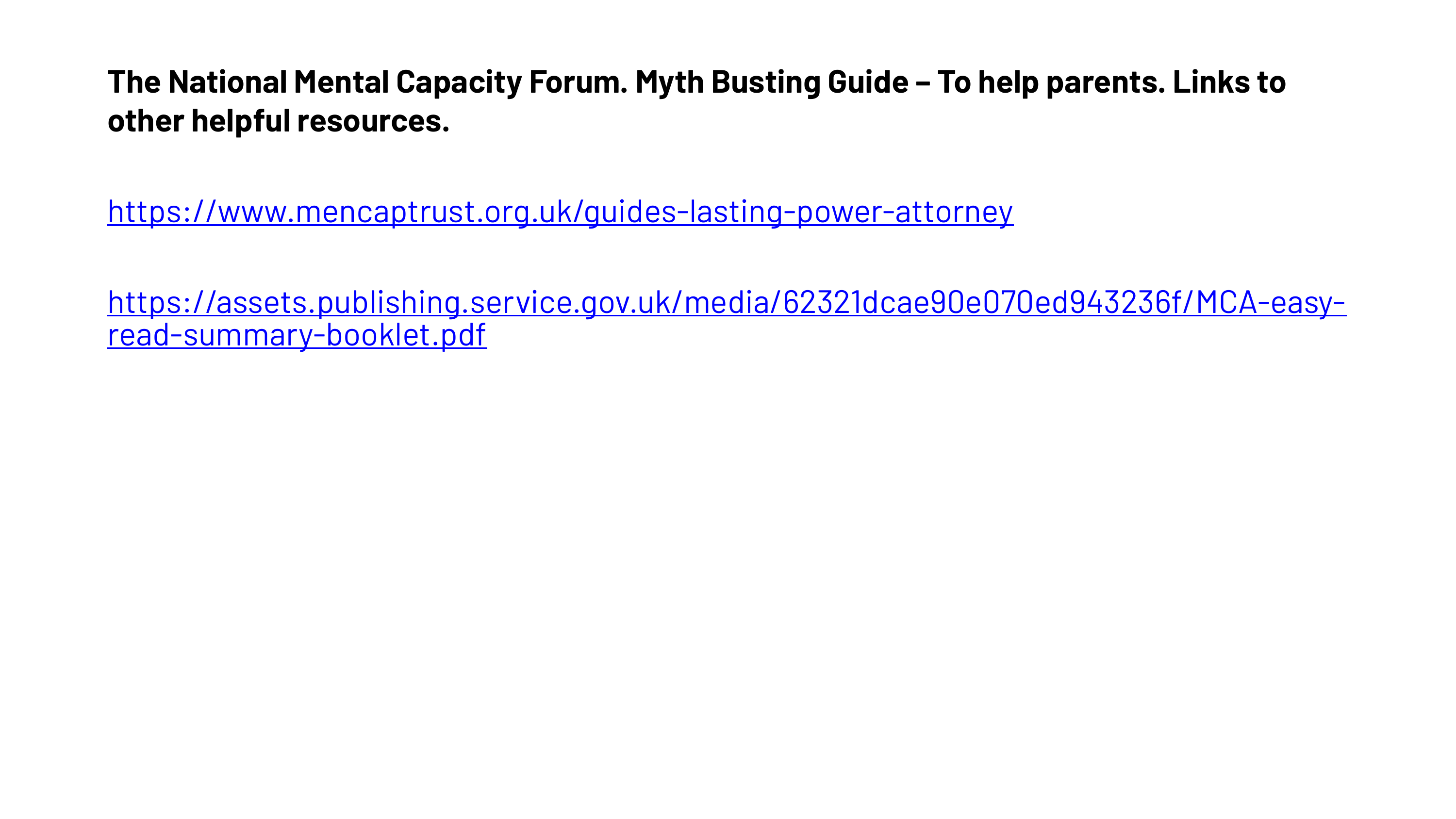

The National Mental Capacity Forum. Myth Busting Guide – To help parents. Links to other helpful resources.

https://www.mencaptrust.org.uk/guides-lasting-power-attorney

https://assets.publishing.service.gov.uk/media/62321dcae90e070ed943236f/MCA-easy-read-summary-booklet.pdf